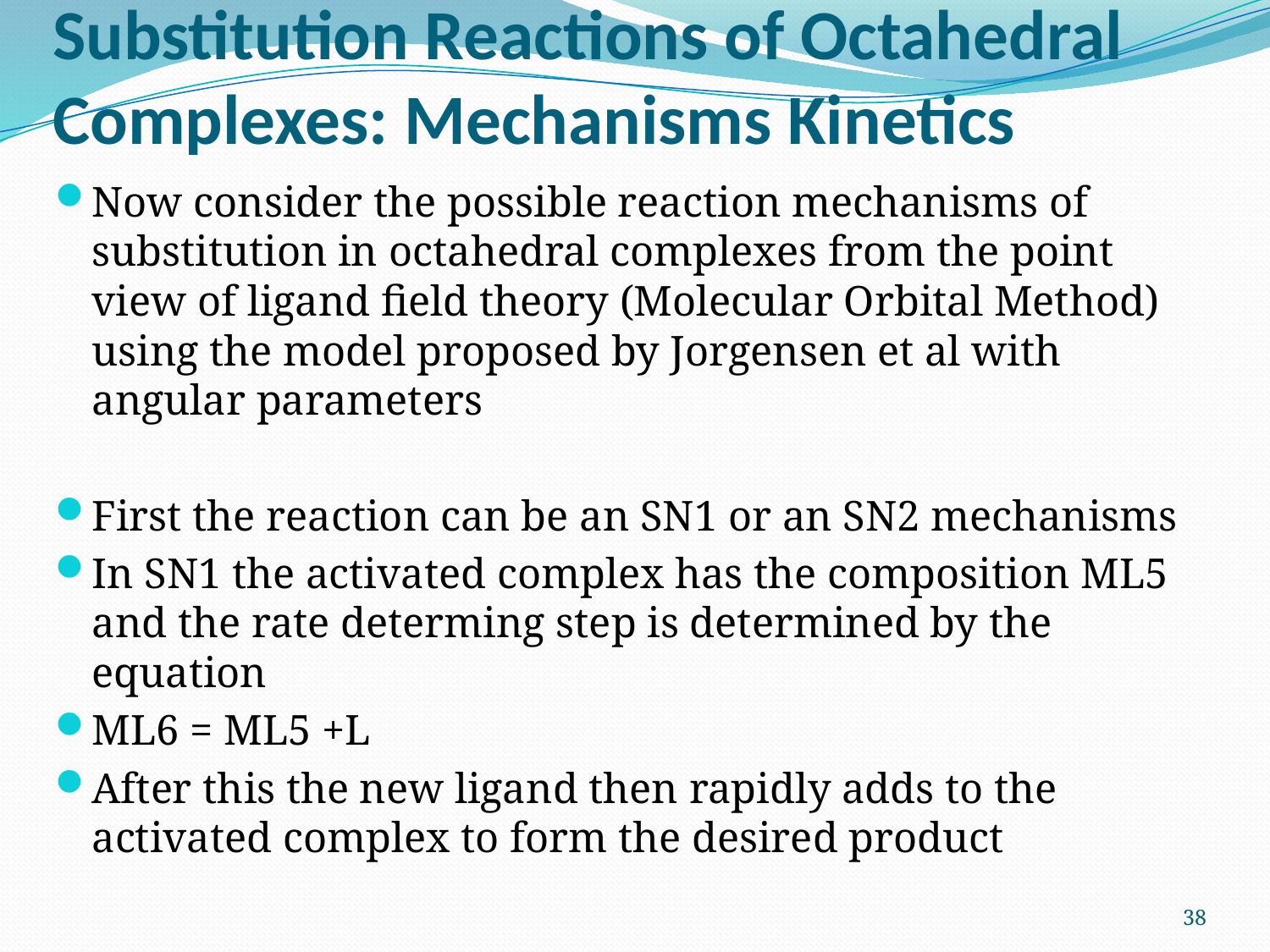

# Substitution Reactions of Octahedral Complexes: Mechanisms Kinetics
Now consider the possible reaction mechanisms of substitution in octahedral complexes from the point view of ligand field theory (Molecular Orbital Method) using the model proposed by Jorgensen et al with angular parameters

First the reaction can be an SN1 or an SN2 mechanisms
In SN1 the activated complex has the composition ML5 and the rate determing step is determined by the equation
ML6 = ML5 +L
After this the new ligand then rapidly adds to the activated complex to form the desired product
38